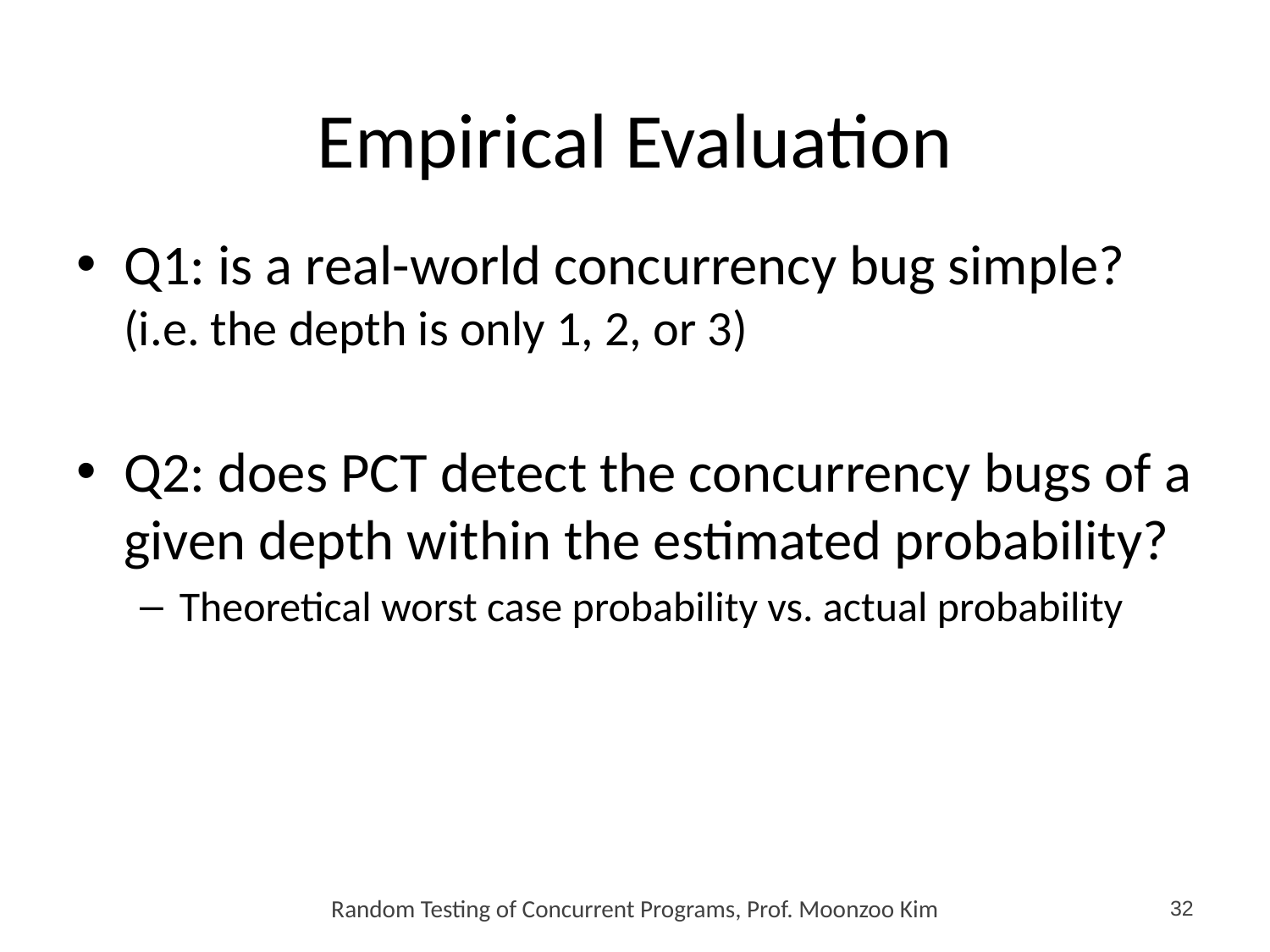

# Empirical Evaluation
Q1: is a real-world concurrency bug simple?
(i.e. the depth is only 1, 2, or 3)

Q2: does PCT detect the concurrency bugs of a given depth within the estimated probability?
Theoretical worst case probability vs. actual probability
Random Testing of Concurrent Programs, Prof. Moonzoo Kim
32